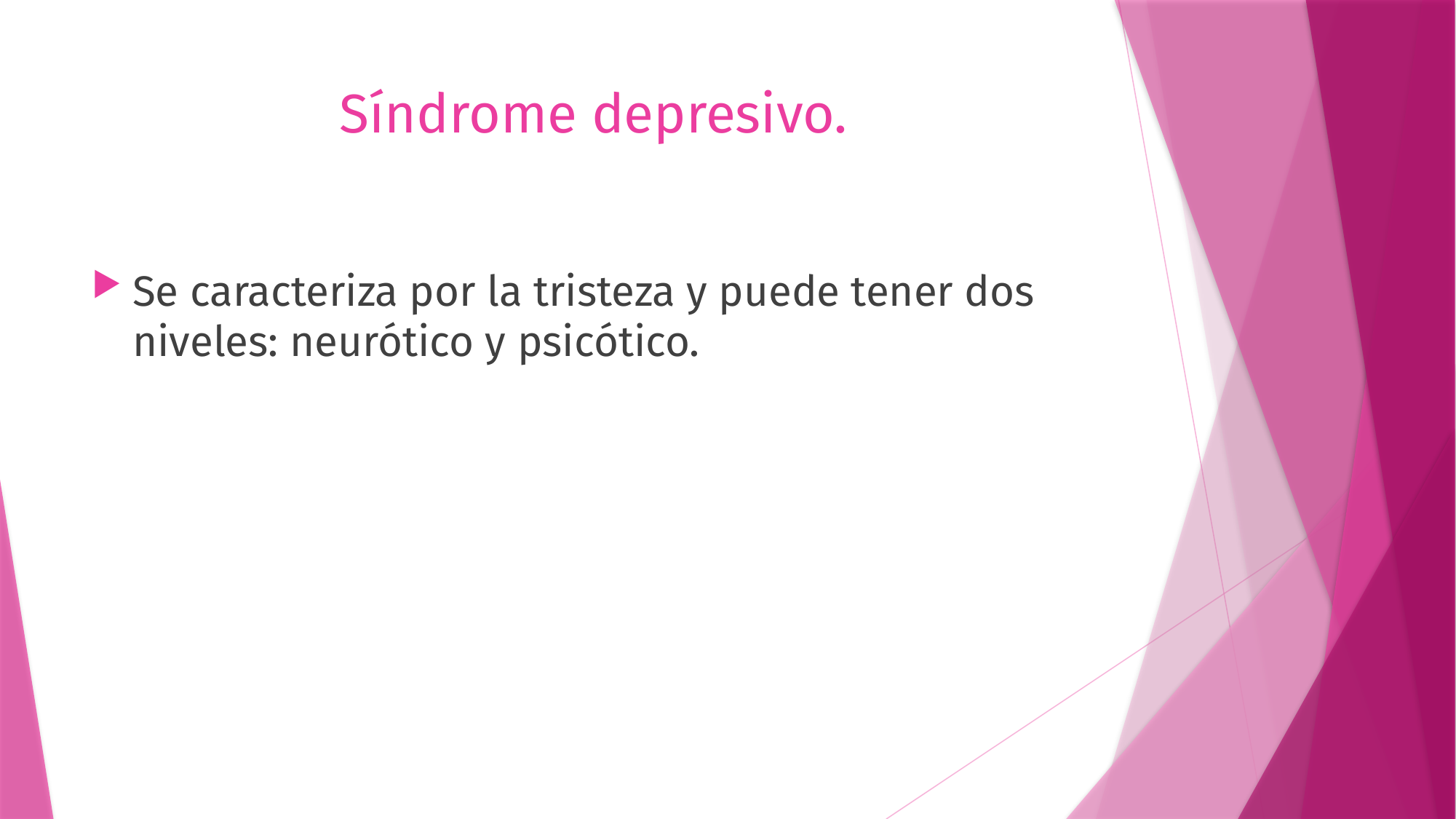

# Síndrome depresivo.
Se caracteriza por la tristeza y puede tener dos niveles: neurótico y psicótico.